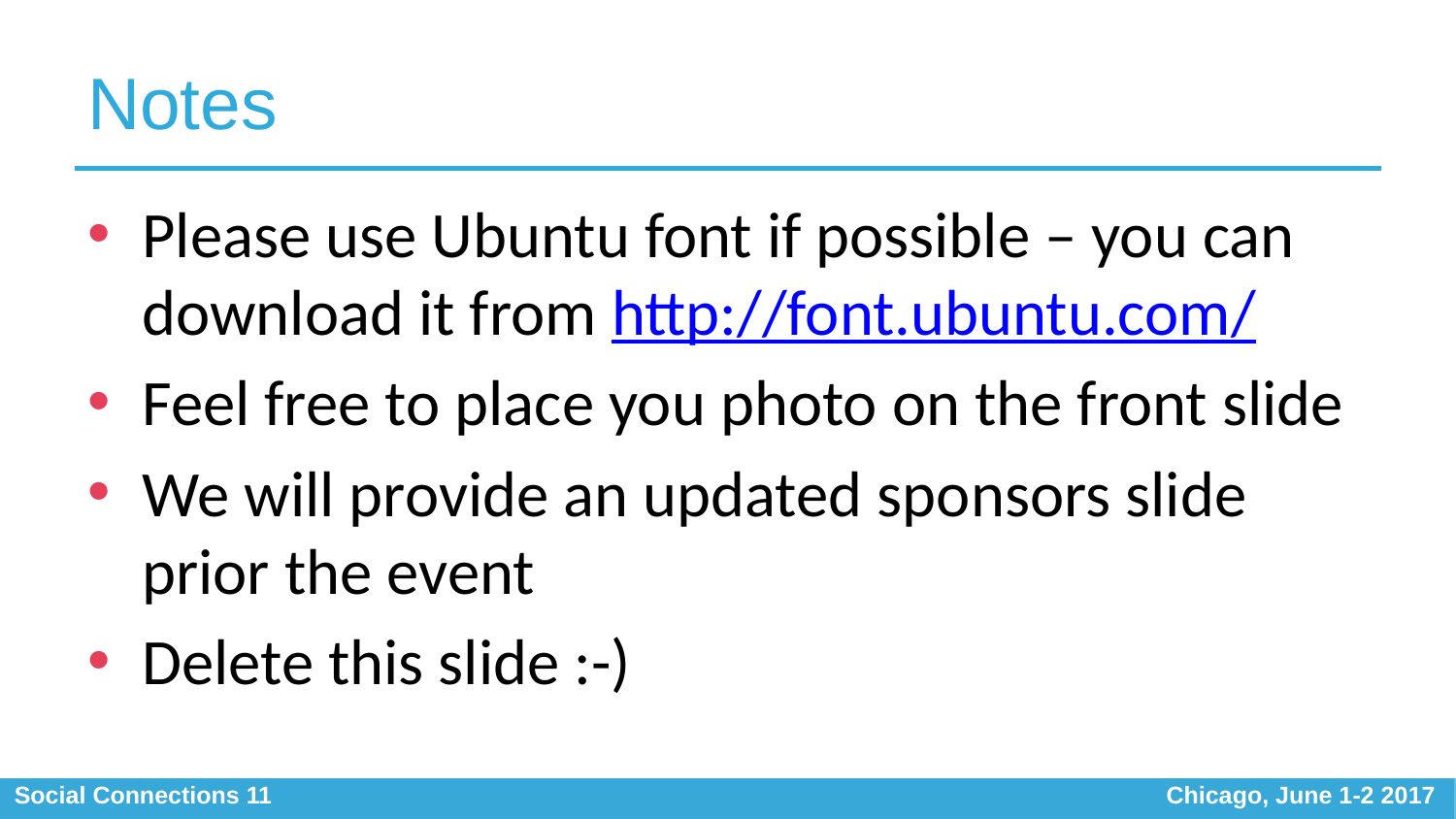

# Notes
Please use Ubuntu font if possible – you can download it from http://font.ubuntu.com/
Feel free to place you photo on the front slide
We will provide an updated sponsors slide prior the event
Delete this slide :-)